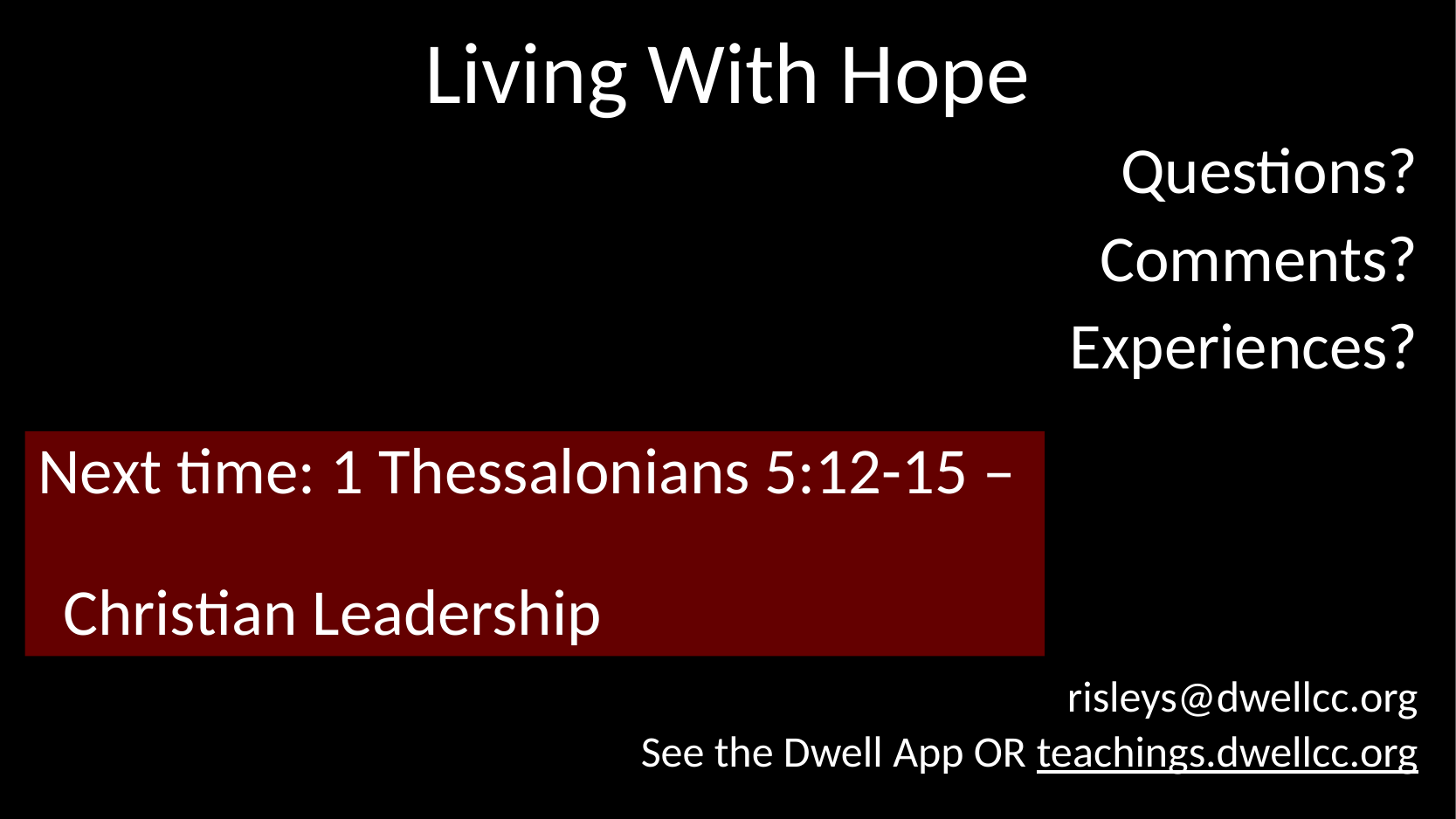

# Living With Hope
Questions?
Comments?
Experiences?

risleys@dwellcc.org
See the Dwell App OR teachings.dwellcc.org
Next time: 1 Thessalonians 5:12-15 –
Christian Leadership